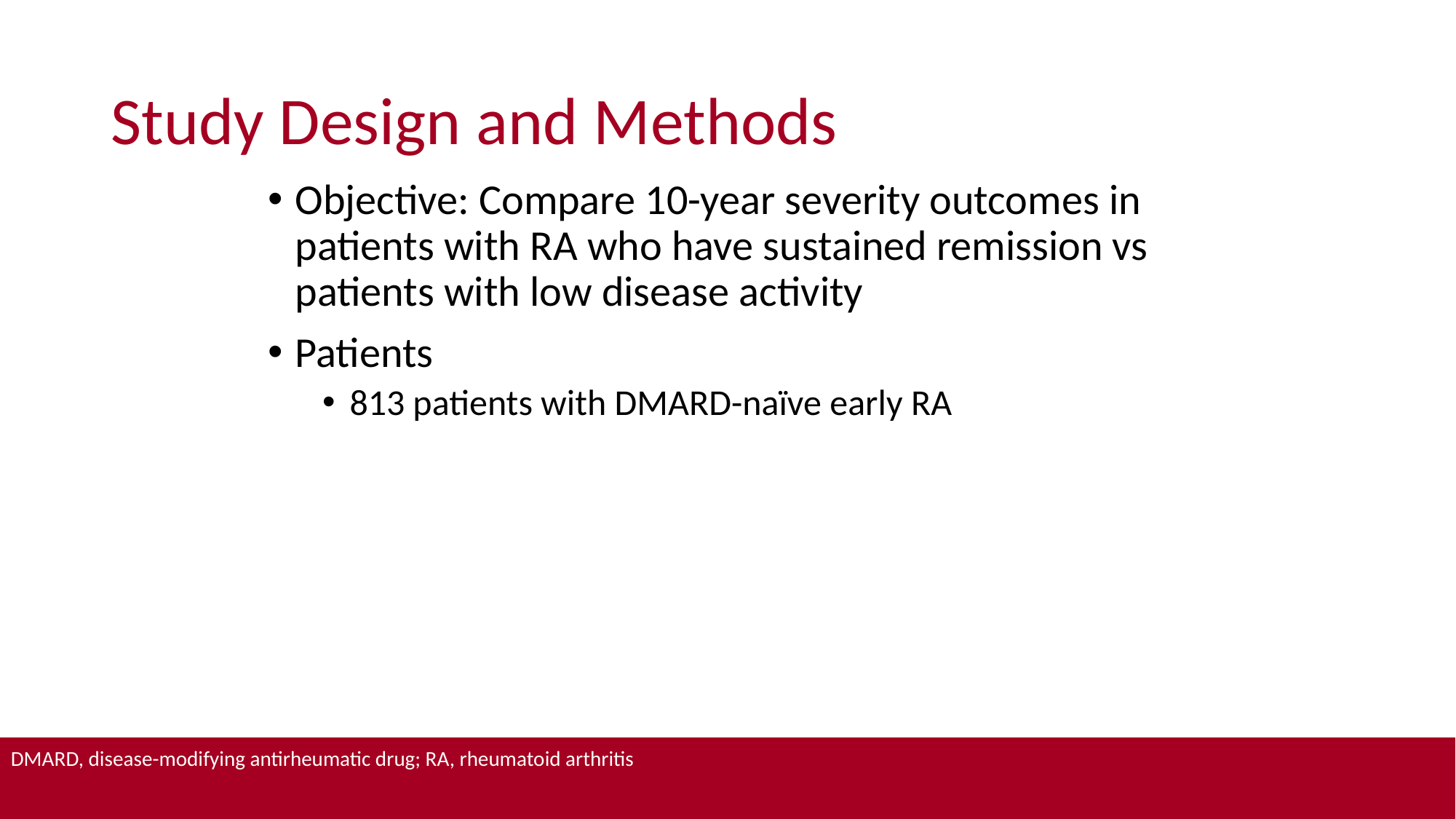

# Study Design and Methods
Objective: Compare 10-year severity outcomes in patients with RA who have sustained remission vs patients with low disease activity
Patients
813 patients with DMARD-naïve early RA

DMARD, disease-modifying antirheumatic drug; RA, rheumatoid arthritis